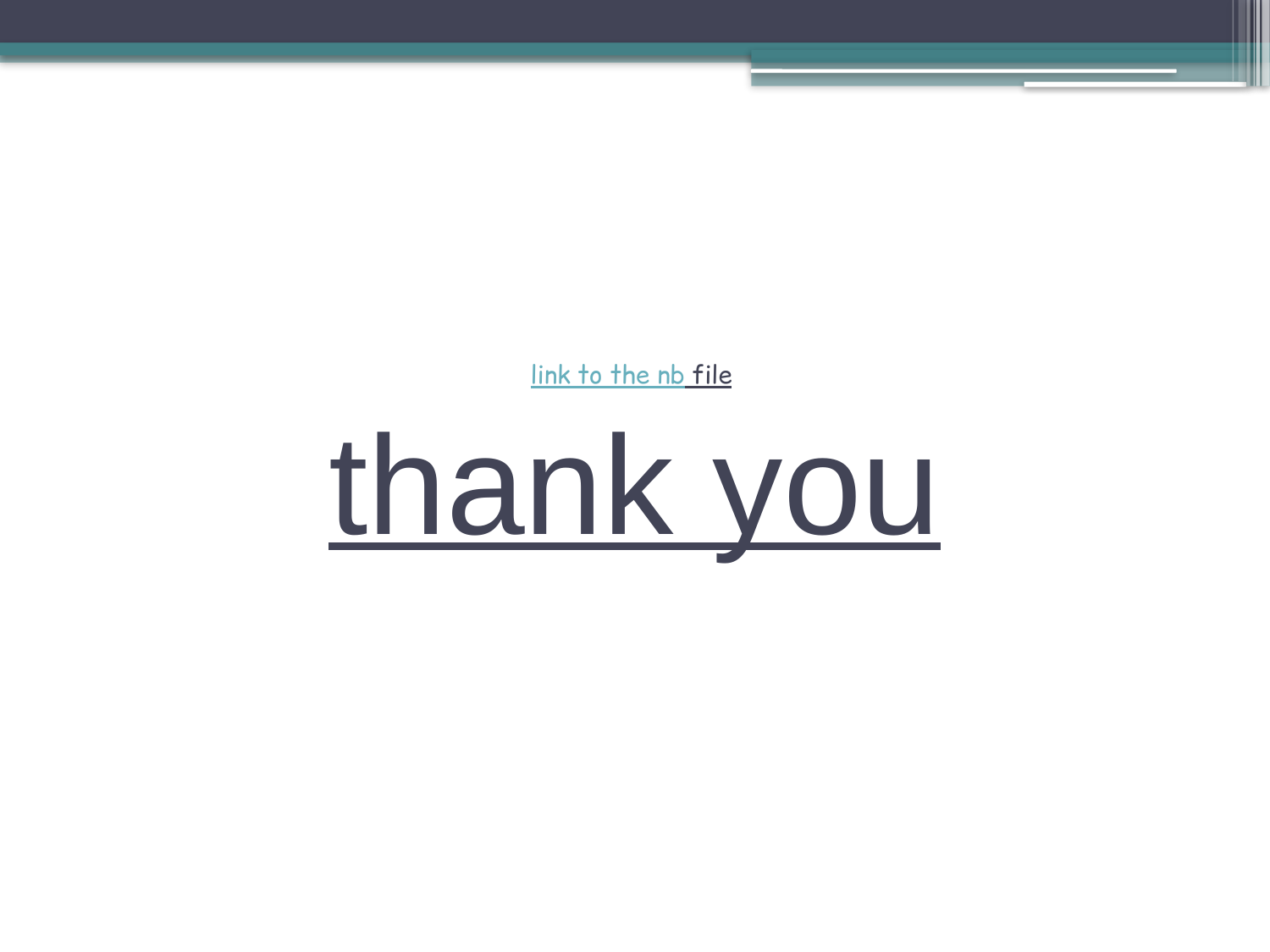

# link to the nb file thank you